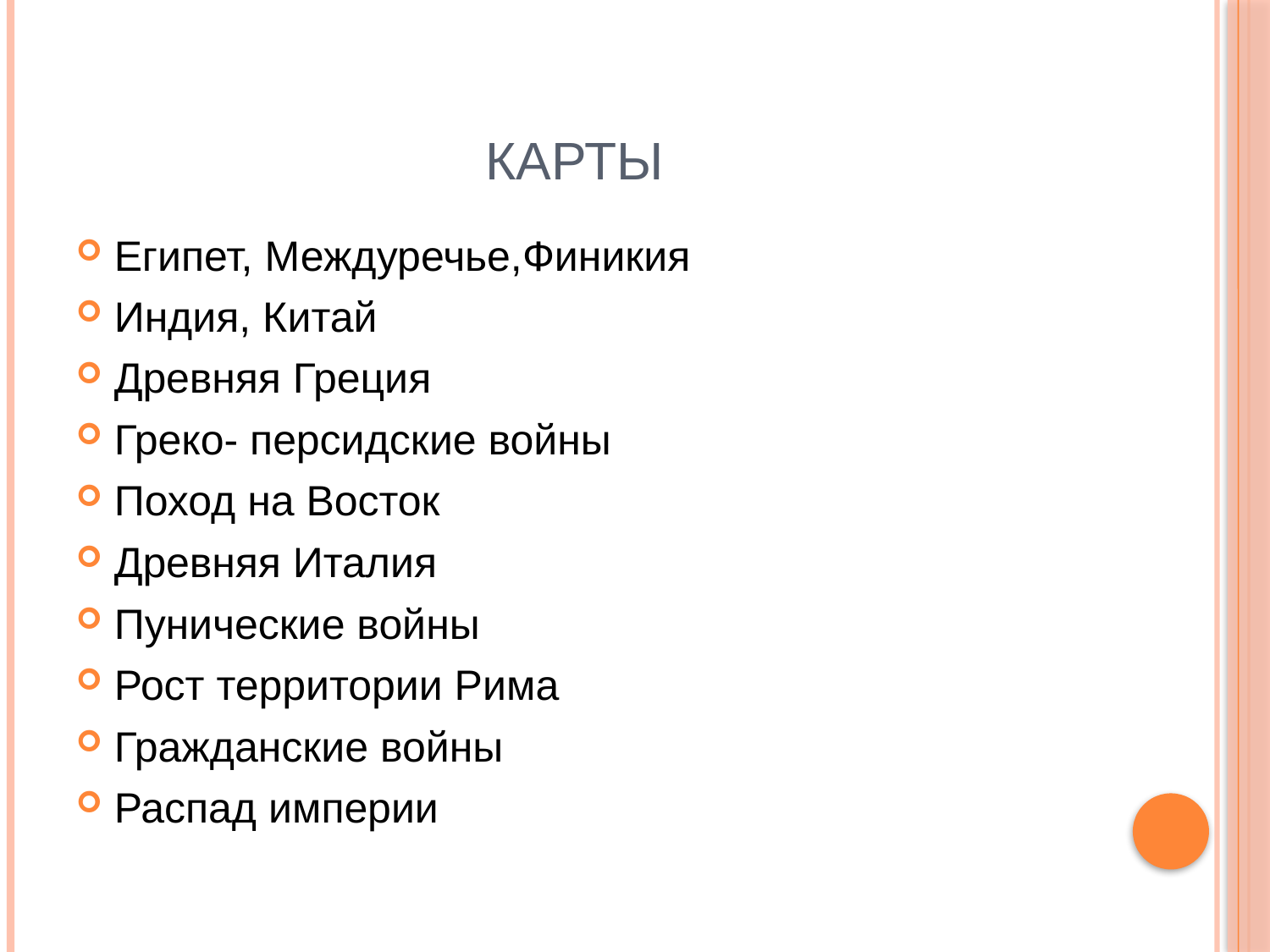

# Карты
Египет, Междуречье,Финикия
Индия, Китай
Древняя Греция
Греко- персидские войны
Поход на Восток
Древняя Италия
Пунические войны
Рост территории Рима
Гражданские войны
Распад империи